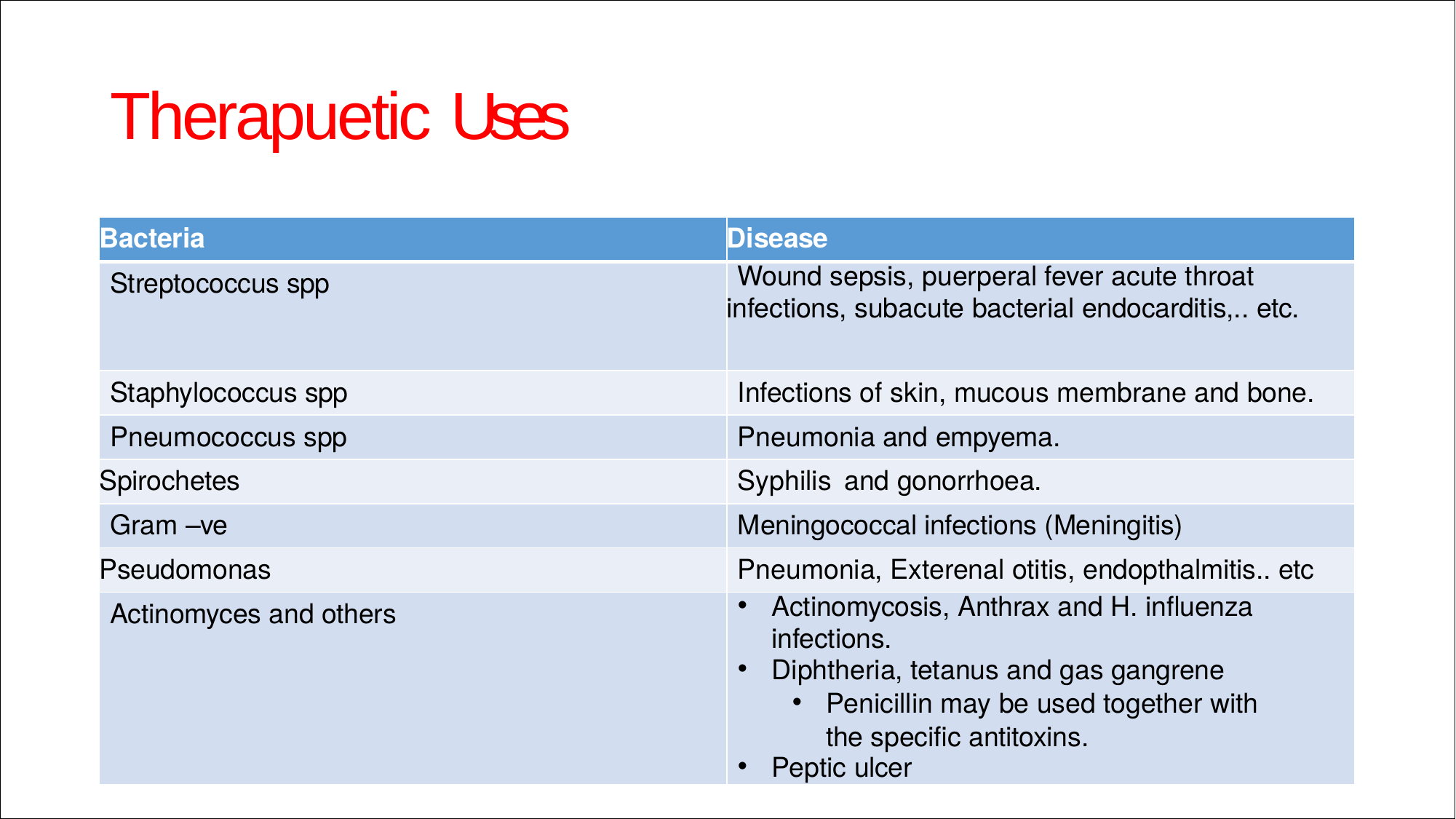

# Therapuetic Uses
| Bacteria | Disease |
| --- | --- |
| Streptococcus spp | Wound sepsis, puerperal fever acute throat infections, subacute bacterial endocarditis,.. etc. |
| Staphylococcus spp | Infections of skin, mucous membrane and bone. |
| Pneumococcus spp | Pneumonia and empyema. |
| Spirochetes | Syphilis and gonorrhoea. |
| Gram –ve | Meningococcal infections (Meningitis) |
| Pseudomonas | Pneumonia, Exterenal otitis, endopthalmitis.. etc |
| Actinomyces and others | Actinomycosis, Anthrax and H. influenza infections. Diphtheria, tetanus and gas gangrene Penicillin may be used together with the specific antitoxins. Peptic ulcer |